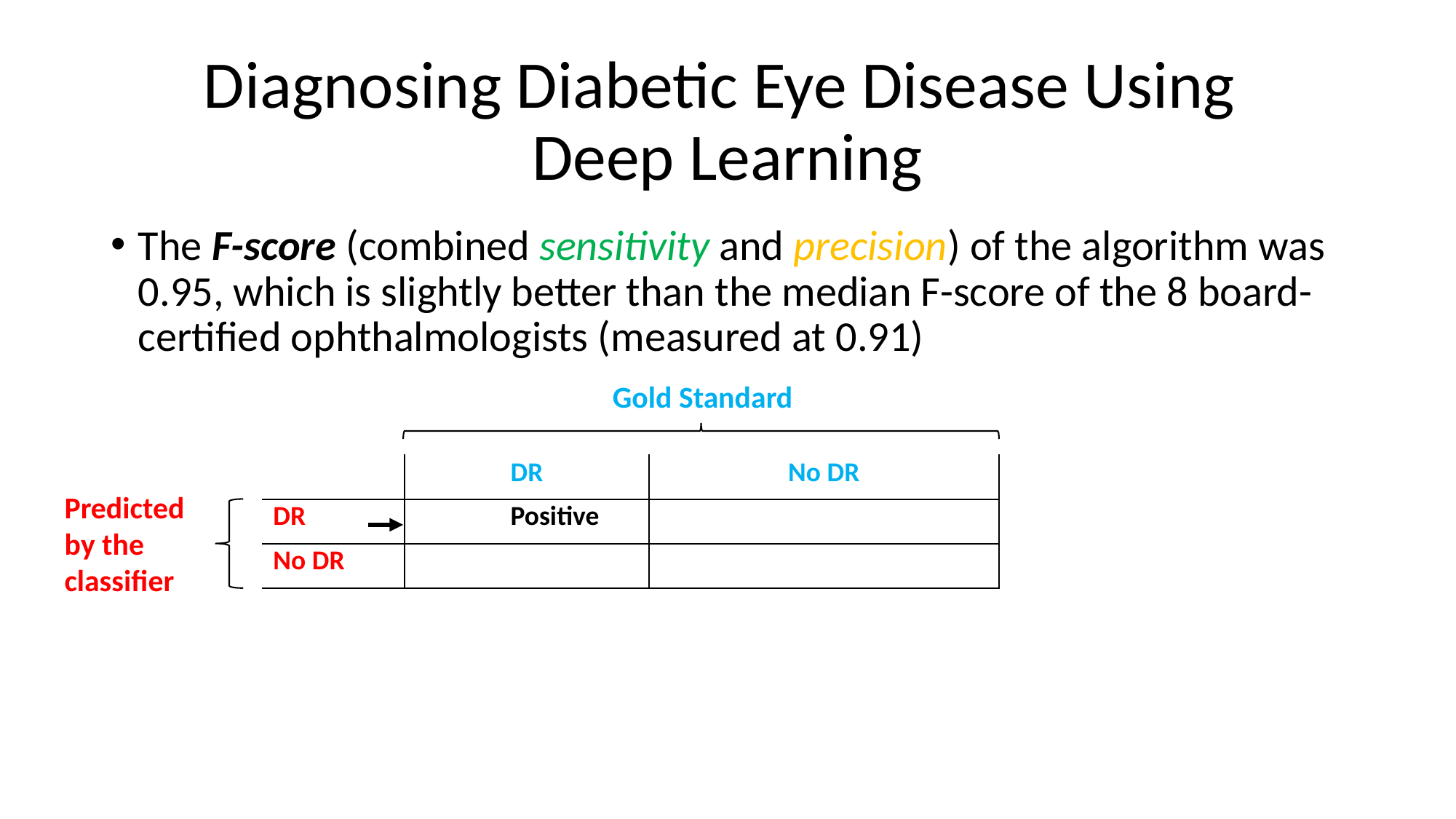

# Diagnosing Diabetic Eye Disease Using Deep Learning

The F-score (combined sensitivity and precision) of the algorithm was 0.95, which is slightly better than the median F-score of the 8 board-certified ophthalmologists (measured at 0.91)

Gold Standard
|  | DR | No DR |
| --- | --- | --- |
| DR | True Positive |  |
| No DR |  |  |
Predicted
by the
classifier